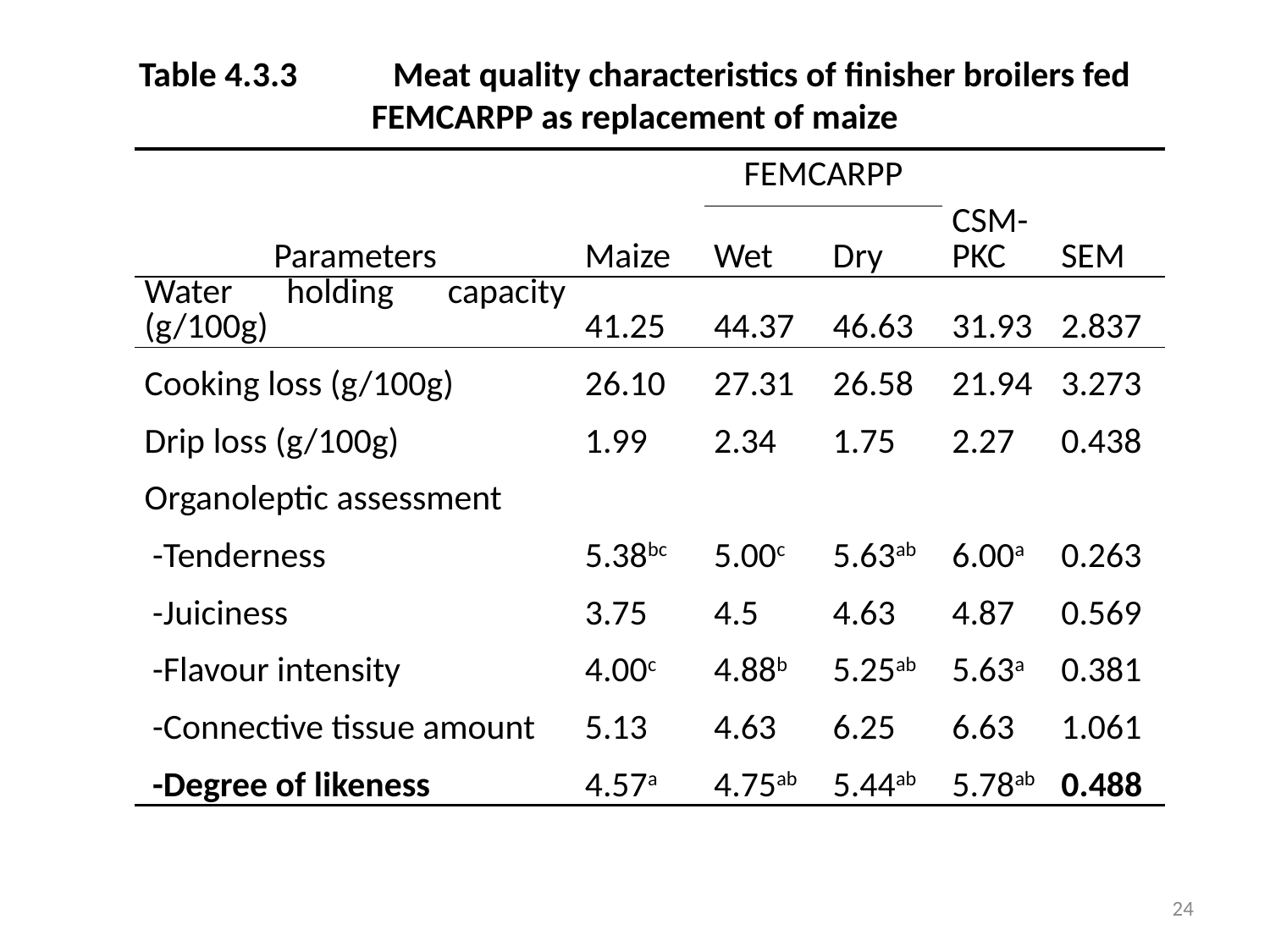

# Table 4.3.3	Meat quality characteristics of finisher broilers fed FEMCARPP as replacement of maize
| Parameters | Maize | FEMCARPP |  | CSM-PKC | SEM |
| --- | --- | --- | --- | --- | --- |
|  |  | Wet | Dry |  |  |
| Water holding capacity (g/100g) | 41.25 | 44.37 | 46.63 | 31.93 | 2.837 |
| Cooking loss (g/100g) | 26.10 | 27.31 | 26.58 | 21.94 | 3.273 |
| Drip loss (g/100g) | 1.99 | 2.34 | 1.75 | 2.27 | 0.438 |
| Organoleptic assessment |  |  |  |  |  |
| -Tenderness | 5.38bc | 5.00c | 5.63ab | 6.00a | 0.263 |
| -Juiciness | 3.75 | 4.5 | 4.63 | 4.87 | 0.569 |
| -Flavour intensity | 4.00c | 4.88b | 5.25ab | 5.63a | 0.381 |
| -Connective tissue amount | 5.13 | 4.63 | 6.25 | 6.63 | 1.061 |
| -Degree of likeness | 4.57a | 4.75ab | 5.44ab | 5.78ab | 0.488 |

24